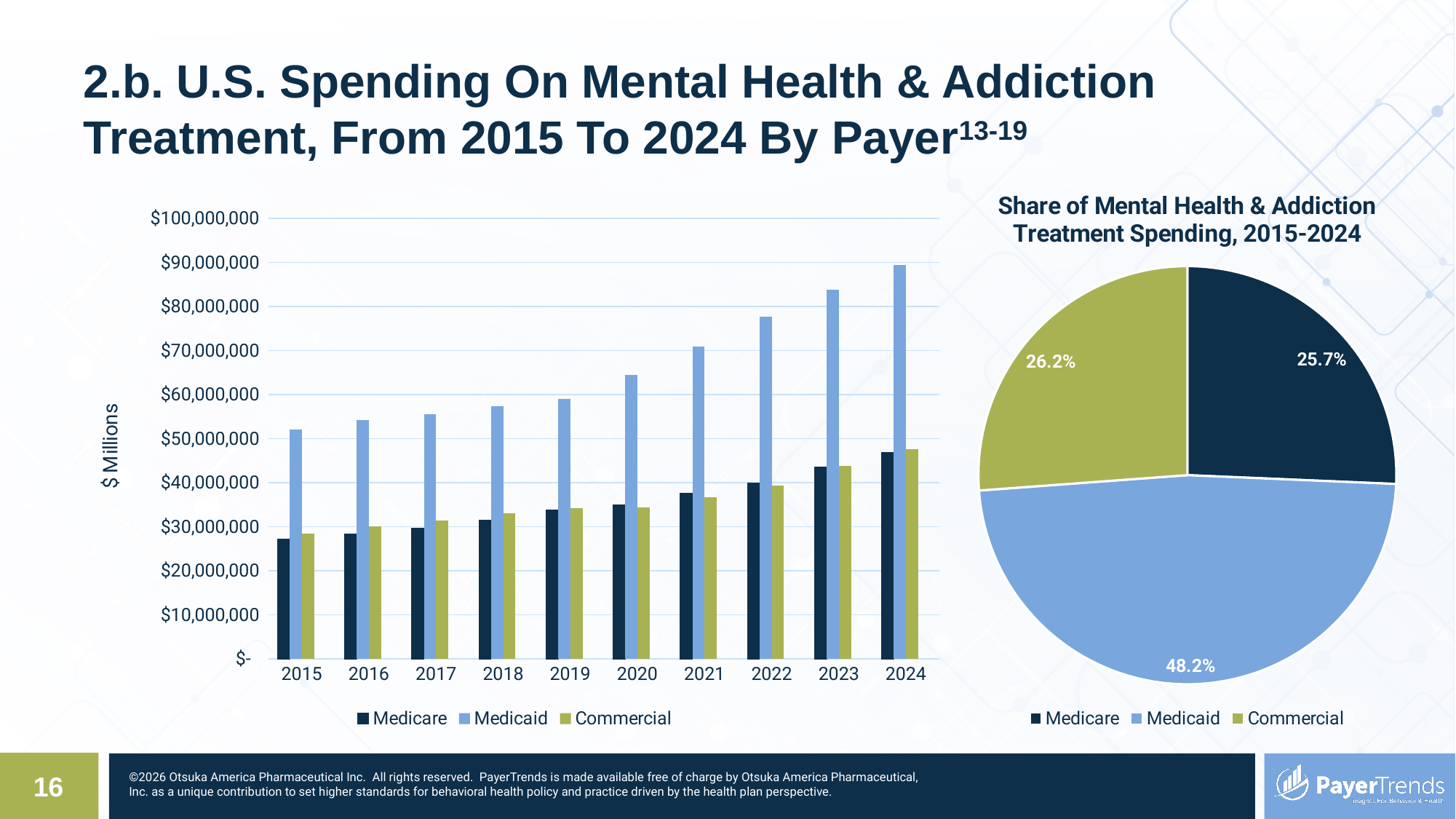

# 2.b. U.S. Spending On Mental Health & Addiction Treatment, From 2015 To 2024 By Payer13-19

### Chart: Share of Mental Health & Addiction Treatment Spending, 2015-2024

| Category | Share of Mental Health & Addiction Treatment Spending, 2014-2024 |
|---|---|
| Medicare | 0.257 |
| Medicaid | 0.482 |
| Commercial | 0.262 |

[unsupported chart]

16